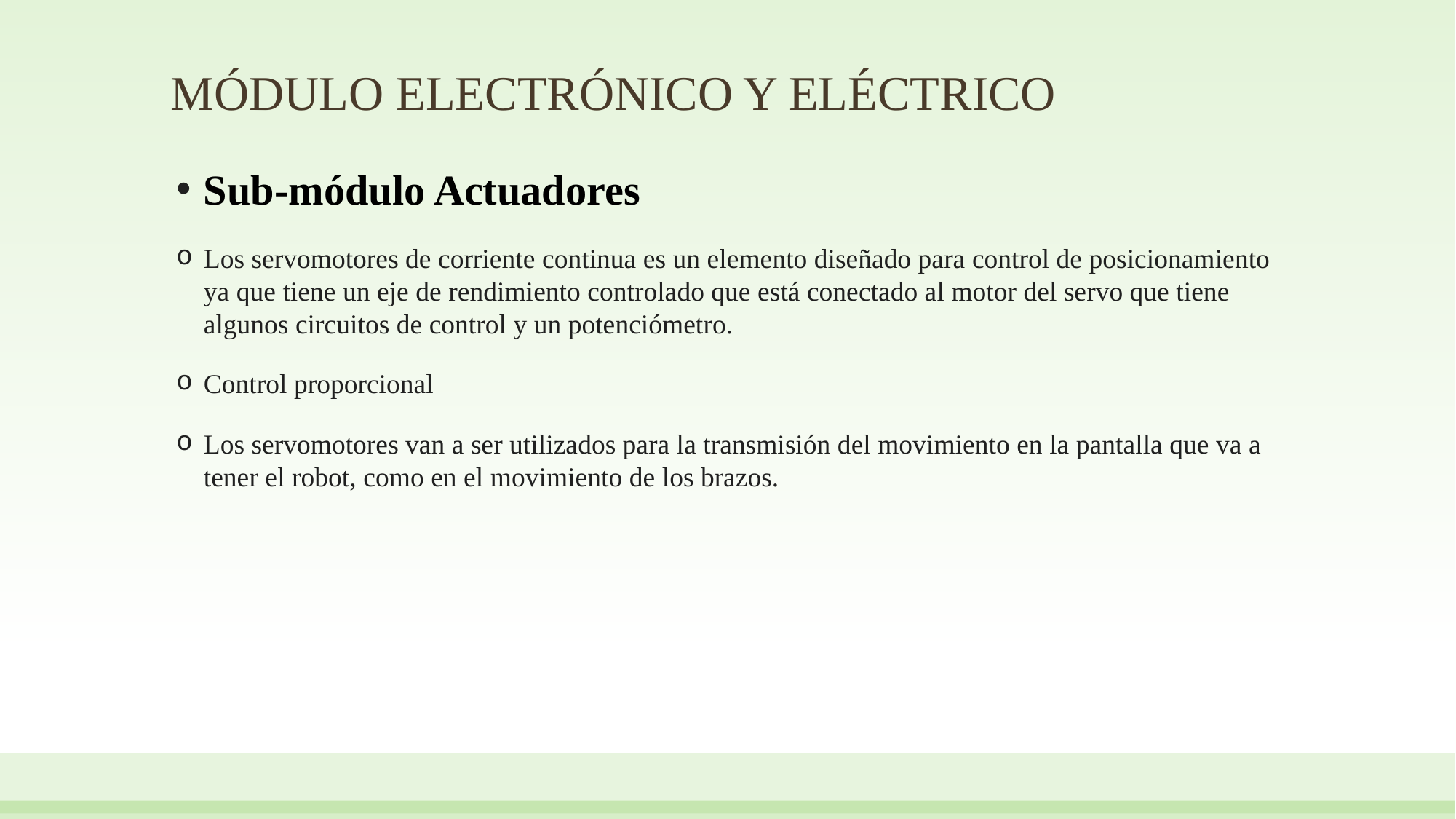

# MÓDULO ELECTRÓNICO Y ELÉCTRICO
Sub-módulo Actuadores
Los servomotores de corriente continua es un elemento diseñado para control de posicionamiento ya que tiene un eje de rendimiento controlado que está conectado al motor del servo que tiene algunos circuitos de control y un potenciómetro.
Control proporcional
Los servomotores van a ser utilizados para la transmisión del movimiento en la pantalla que va a tener el robot, como en el movimiento de los brazos.